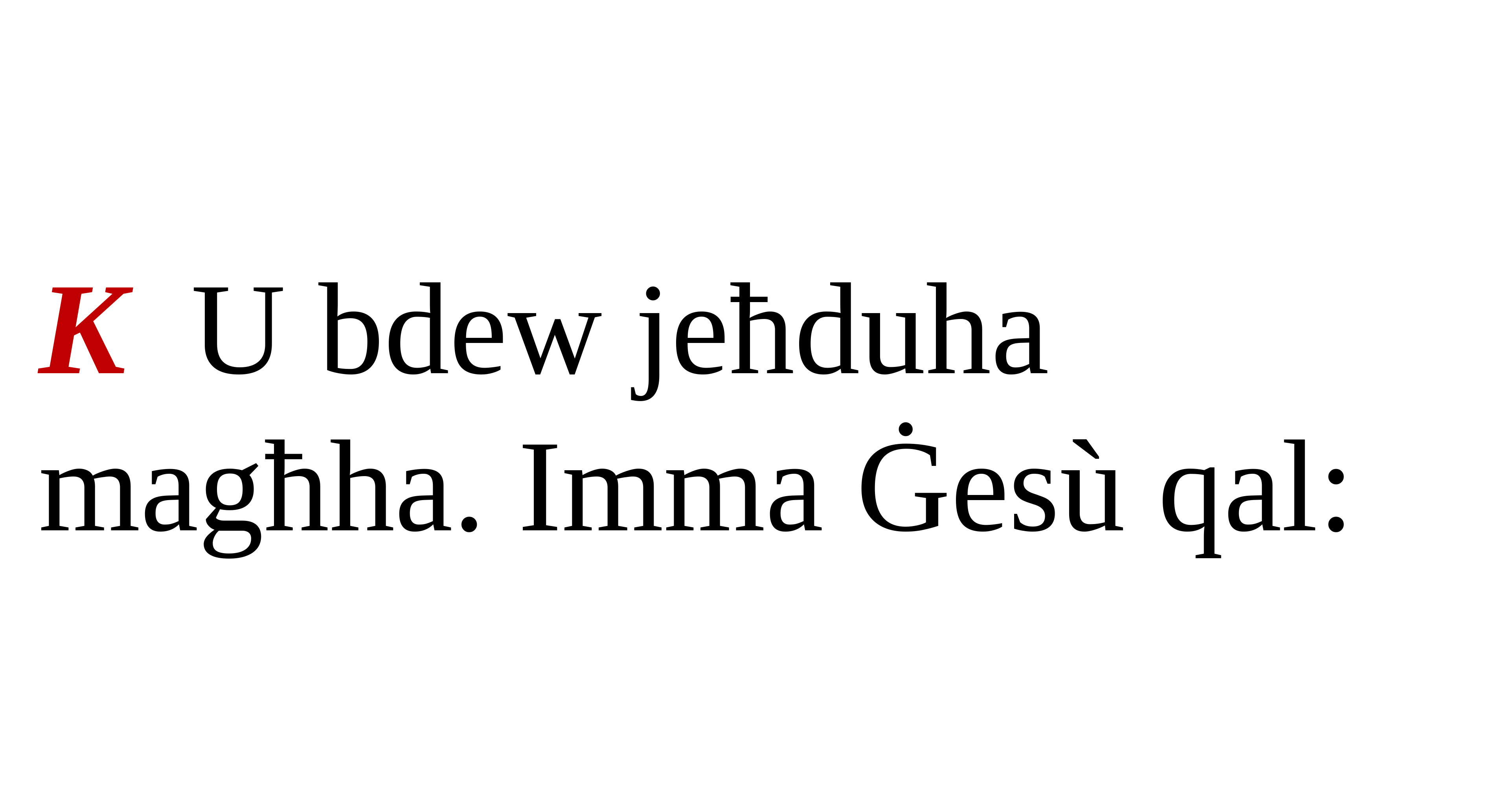

K  U bdew jeħduha magħha. Imma Ġesù qal: